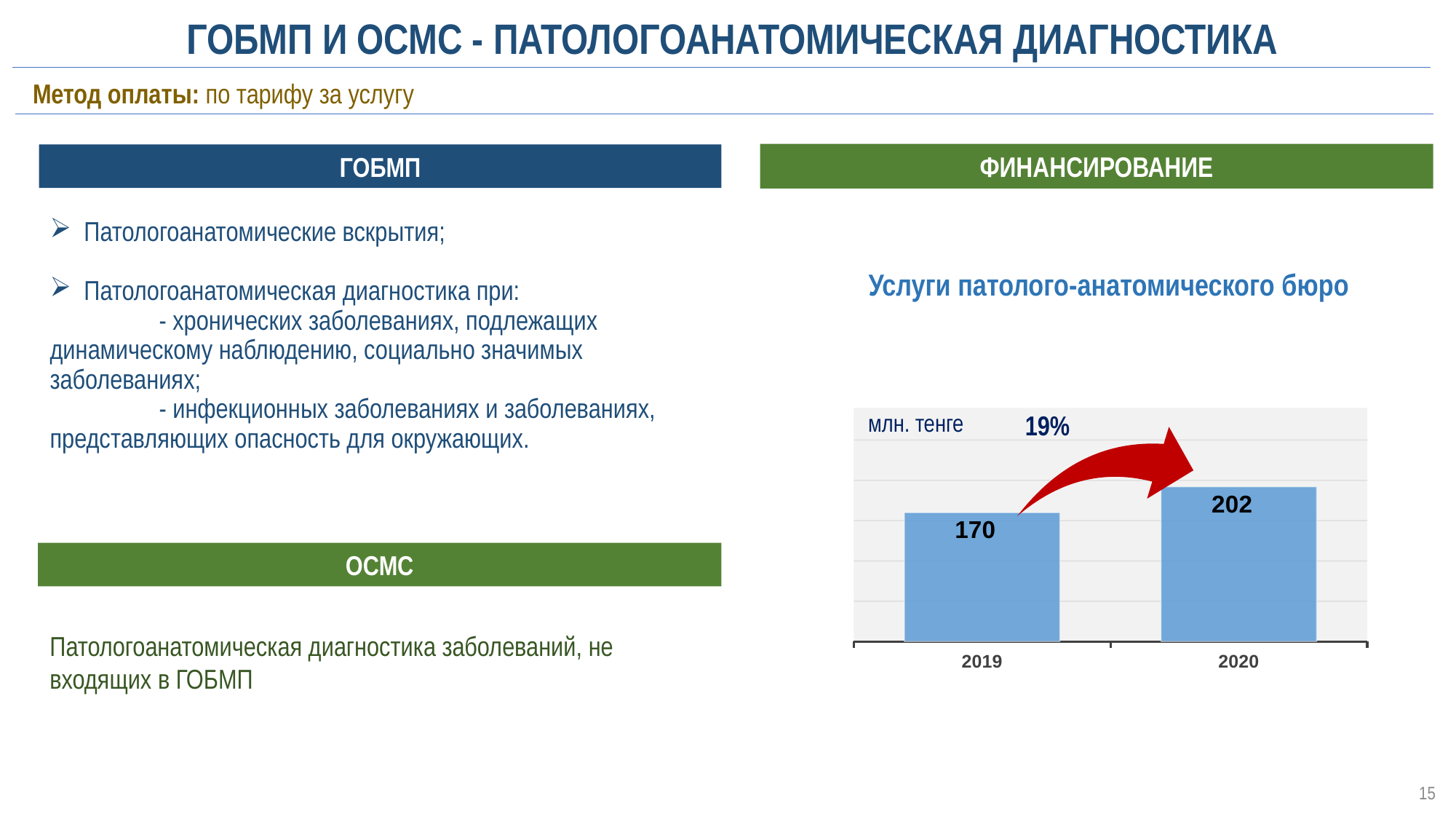

ГОБМП И ОСМС - ПАТОЛОГОАНАТОМИЧЕСКАЯ ДИАГНОСТИКА
Метод оплаты: по тарифу за услугу
ФИНАНСИРОВАНИЕ
ГОБМП
Патологоанатомические вскрытия;

Патологоанатомическая диагностика при:
	- хронических заболеваниях, подлежащих динамическому наблюдению, социально значимых заболеваниях;
	- инфекционных заболеваниях и заболеваниях, представляющих опасность для окружающих.
Услуги патолого-анатомического бюро
млн. тенге
19%

### Chart

| Category | Столбец1 |
|---|---|
| 2019 | 170.0 |
| 2020 | 202.0 |
ОСМС
Патологоанатомическая диагностика заболеваний, не входящих в ГОБМП
15